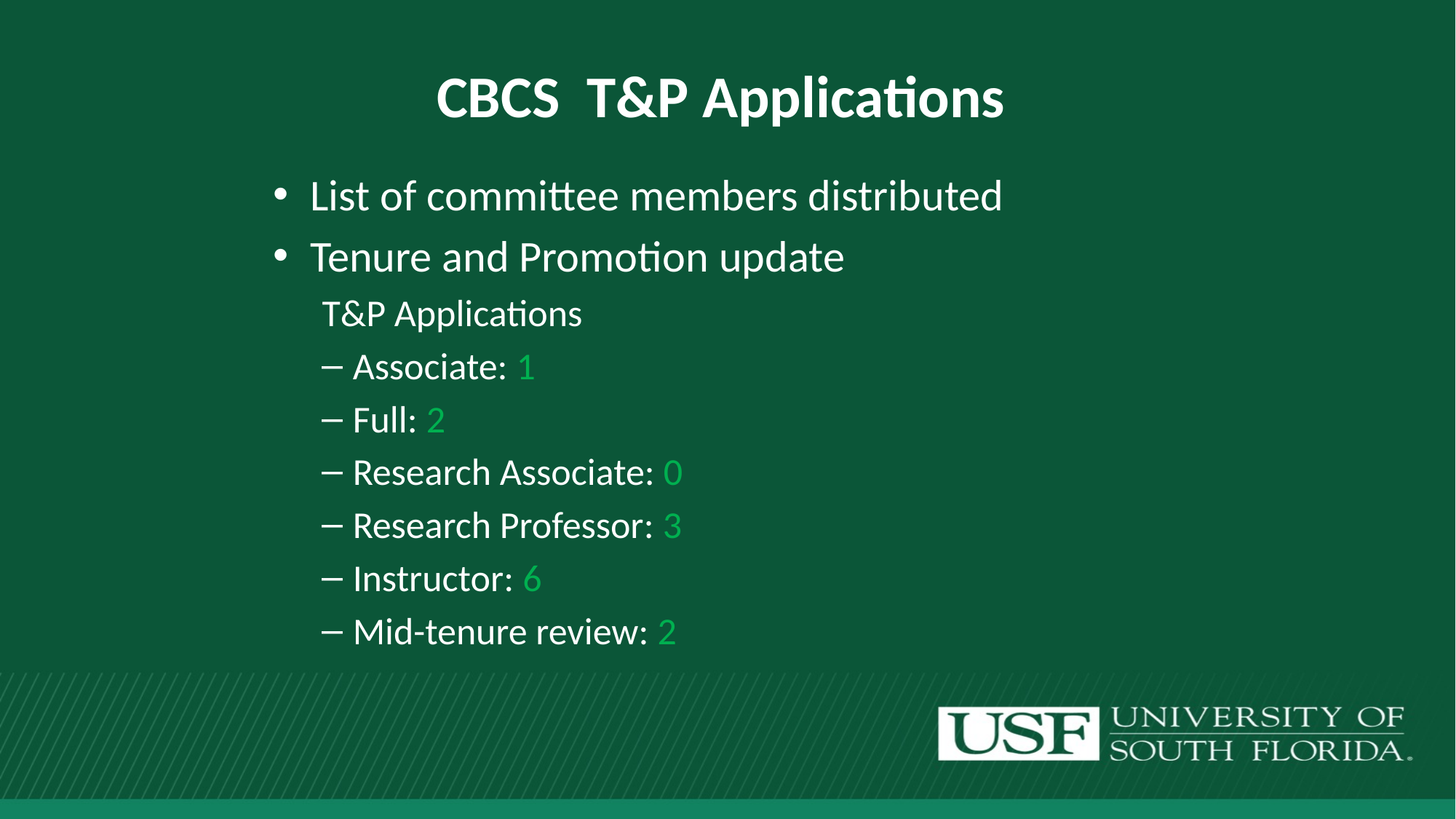

# CBCS  T&P Applications
List of committee members distributed
Tenure and Promotion update
T&P Applications
Associate: 1
Full: 2
Research Associate: 0
Research Professor: 3
Instructor: 6
Mid-tenure review: 2